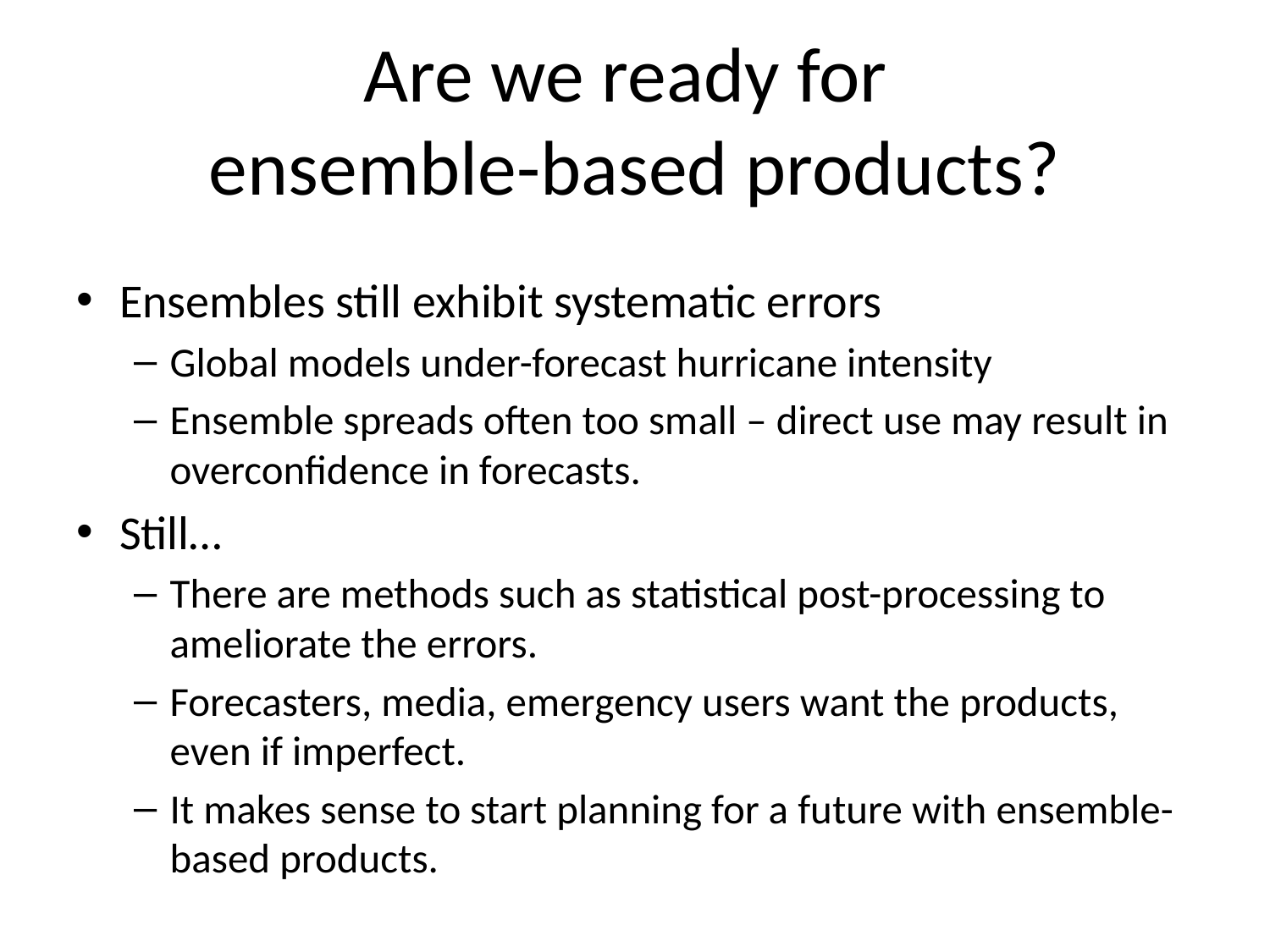

# Are we ready for ensemble-based products?
Ensembles still exhibit systematic errors
Global models under-forecast hurricane intensity
Ensemble spreads often too small – direct use may result in overconfidence in forecasts.
Still…
There are methods such as statistical post-processing to ameliorate the errors.
Forecasters, media, emergency users want the products, even if imperfect.
It makes sense to start planning for a future with ensemble-based products.